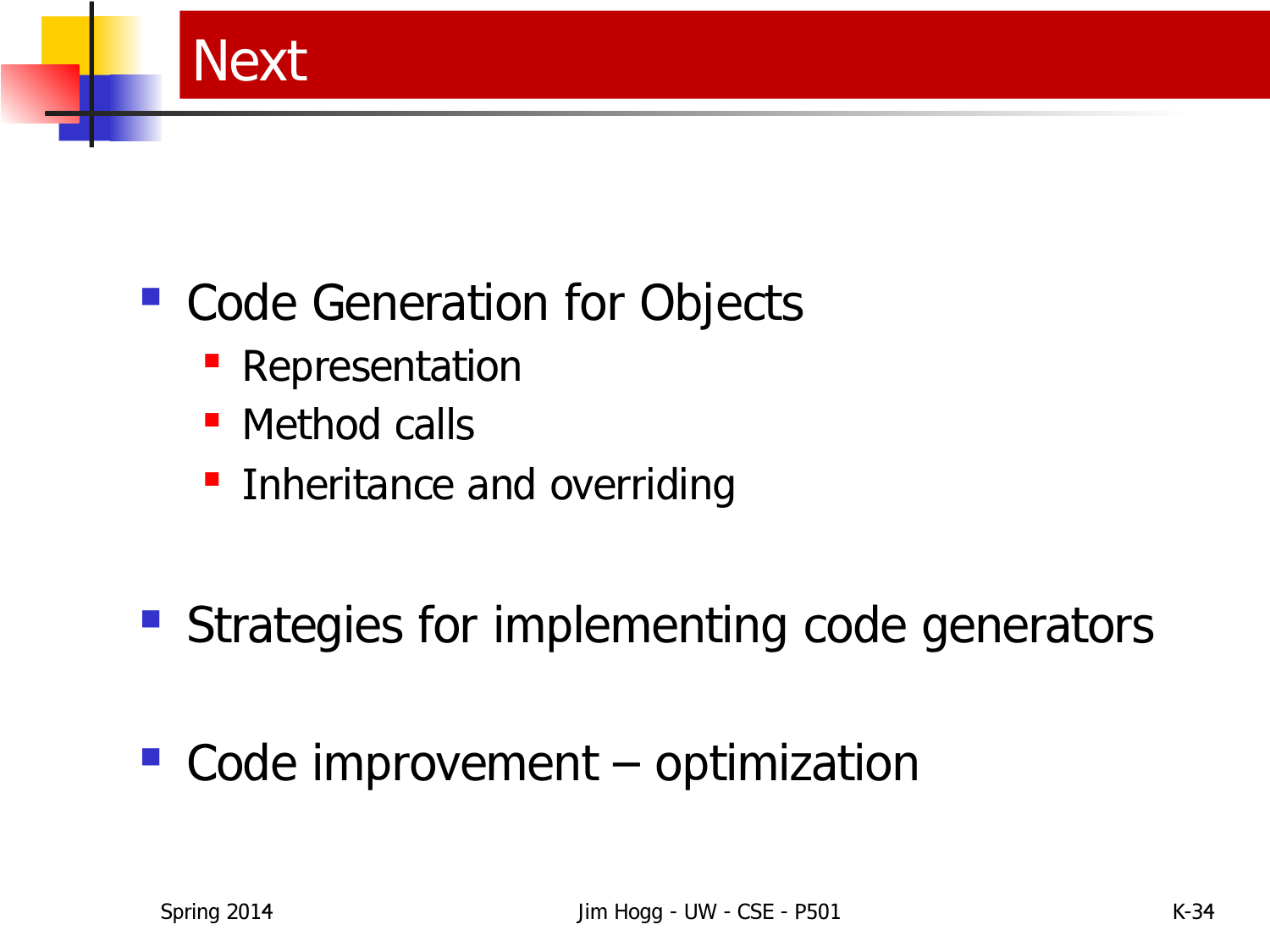

# Next
Code Generation for Objects
Representation
Method calls
Inheritance and overriding

Strategies for implementing code generators

Code improvement – optimization

Spring 2014
Jim Hogg - UW - CSE - P501
K-34